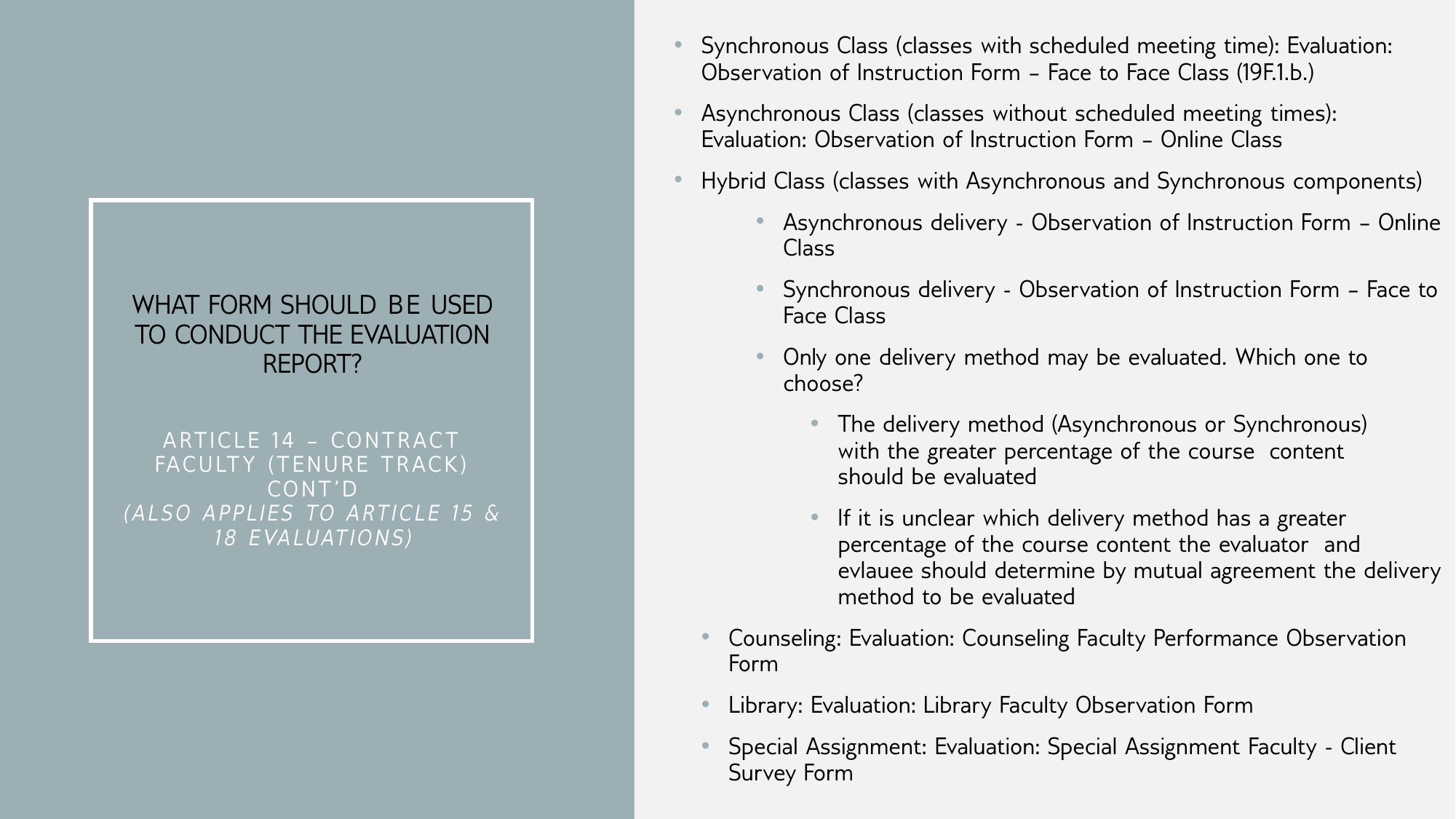

Synchronous Class (classes with scheduled meeting time): Evaluation: Observation of Instruction Form – Face to Face Class (19F.1.b.)
Asynchronous Class (classes without scheduled meeting times): Evaluation: Observation of Instruction Form – Online Class
Hybrid Class (classes with Asynchronous and Synchronous components)
Asynchronous delivery - Observation of Instruction Form – Online Class
Synchronous delivery - Observation of Instruction Form – Face to Face Class
Only one delivery method may be evaluated. Which one to choose?
The delivery method (Asynchronous or Synchronous) with the greater percentage of the course  content should be evaluated
If it is unclear which delivery method has a greater percentage of the course content the evaluator  and evlauee should determine by mutual agreement the delivery method to be evaluated
Counseling: Evaluation: Counseling Faculty Performance Observation Form
Library: Evaluation: Library Faculty Observation Form
Special Assignment: Evaluation: Special Assignment Faculty - Client Survey Form
# What form should be used to conduct the evaluation report? Article 14 – Contract Faculty (Tenure Track) cont’d
(Also applies to Article 15 & 18 evaluations)